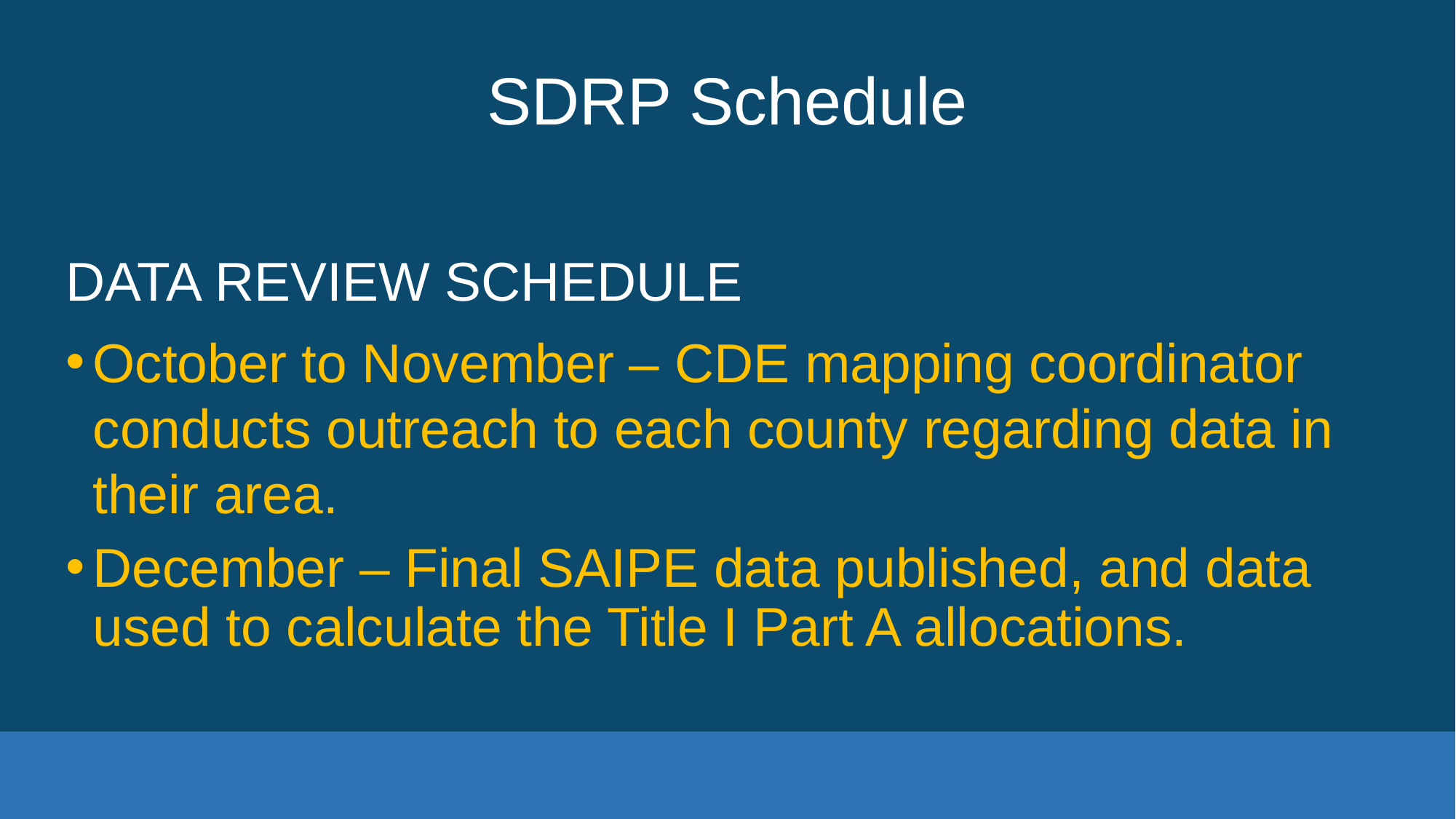

# SDRP Schedule

DATA REVIEW SCHEDULE
October to November – CDE mapping coordinator conducts outreach to each county regarding data in their area.
December – Final SAIPE data published, and data used to calculate the Title I Part A allocations.